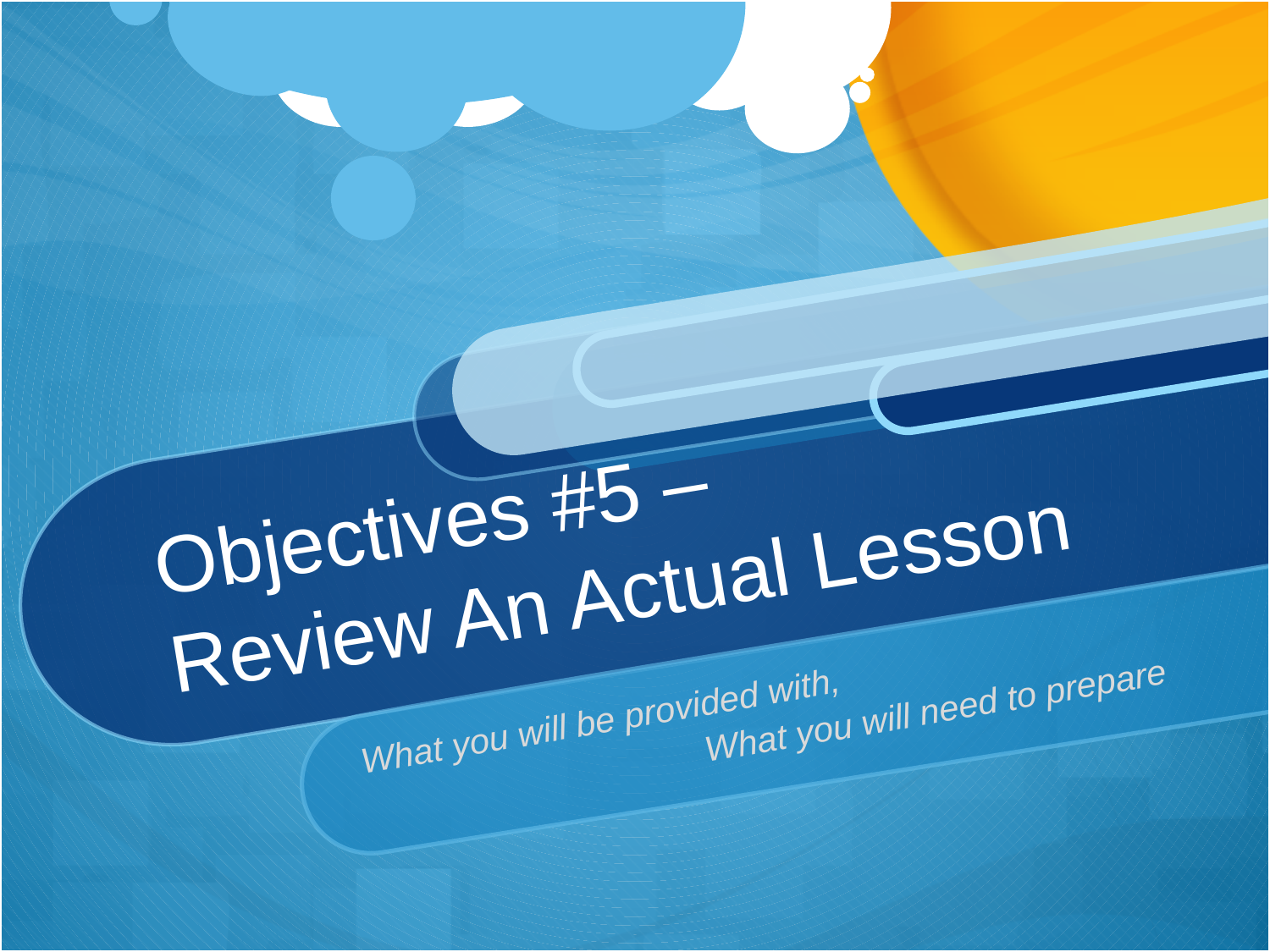

# Objectives #5 – Review An Actual Lesson

What you will be provided with,
                                   What you will need to prepare